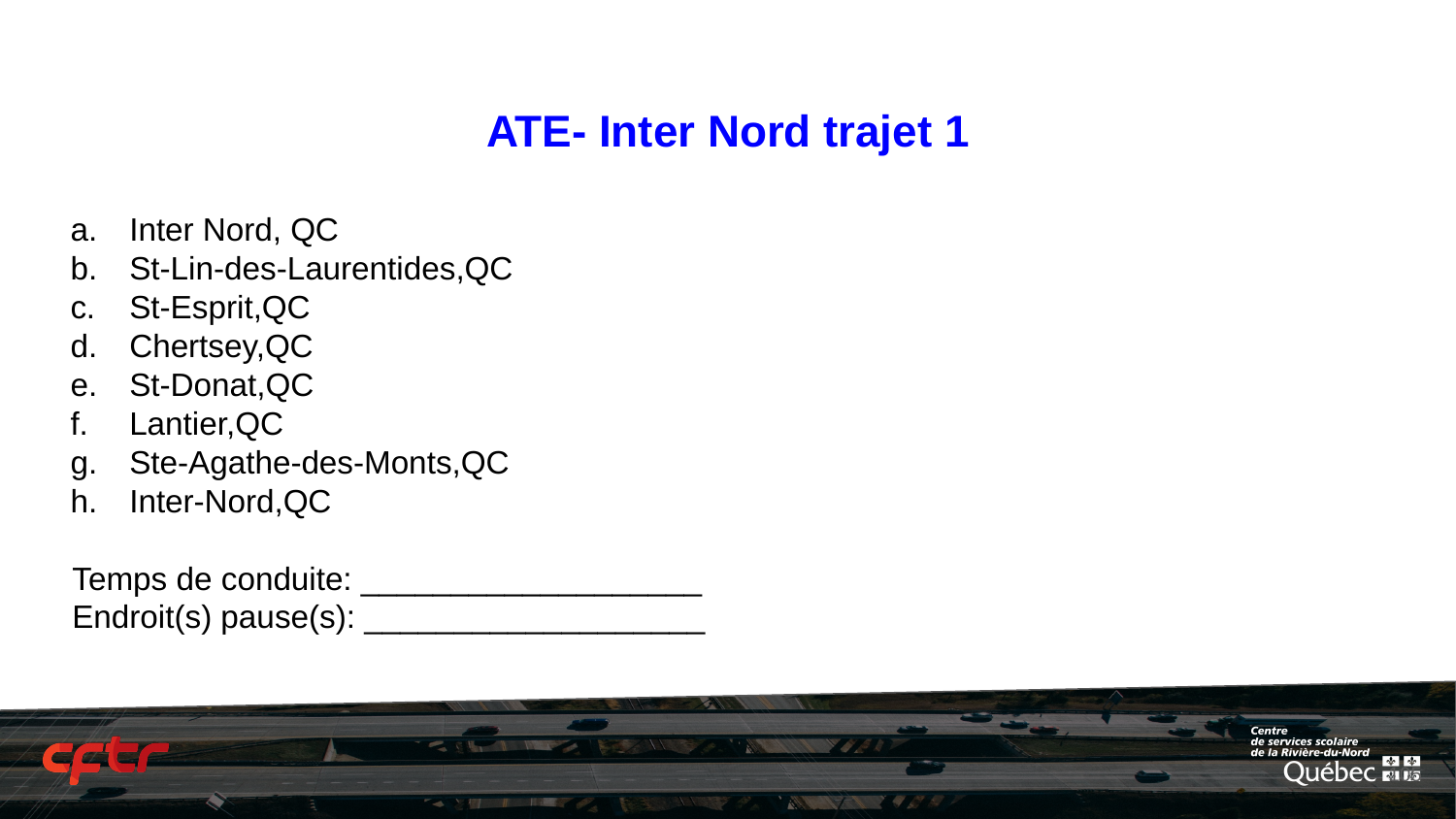

# ATE- Inter Nord trajet 1

Inter Nord, QC
St-Lin-des-Laurentides,QC
St-Esprit,QC
Chertsey,QC
St-Donat,QC
Lantier,QC
Ste-Agathe-des-Monts,QC
Inter-Nord,QC

Temps de conduite: ___________________
Endroit(s) pause(s): ___________________

105